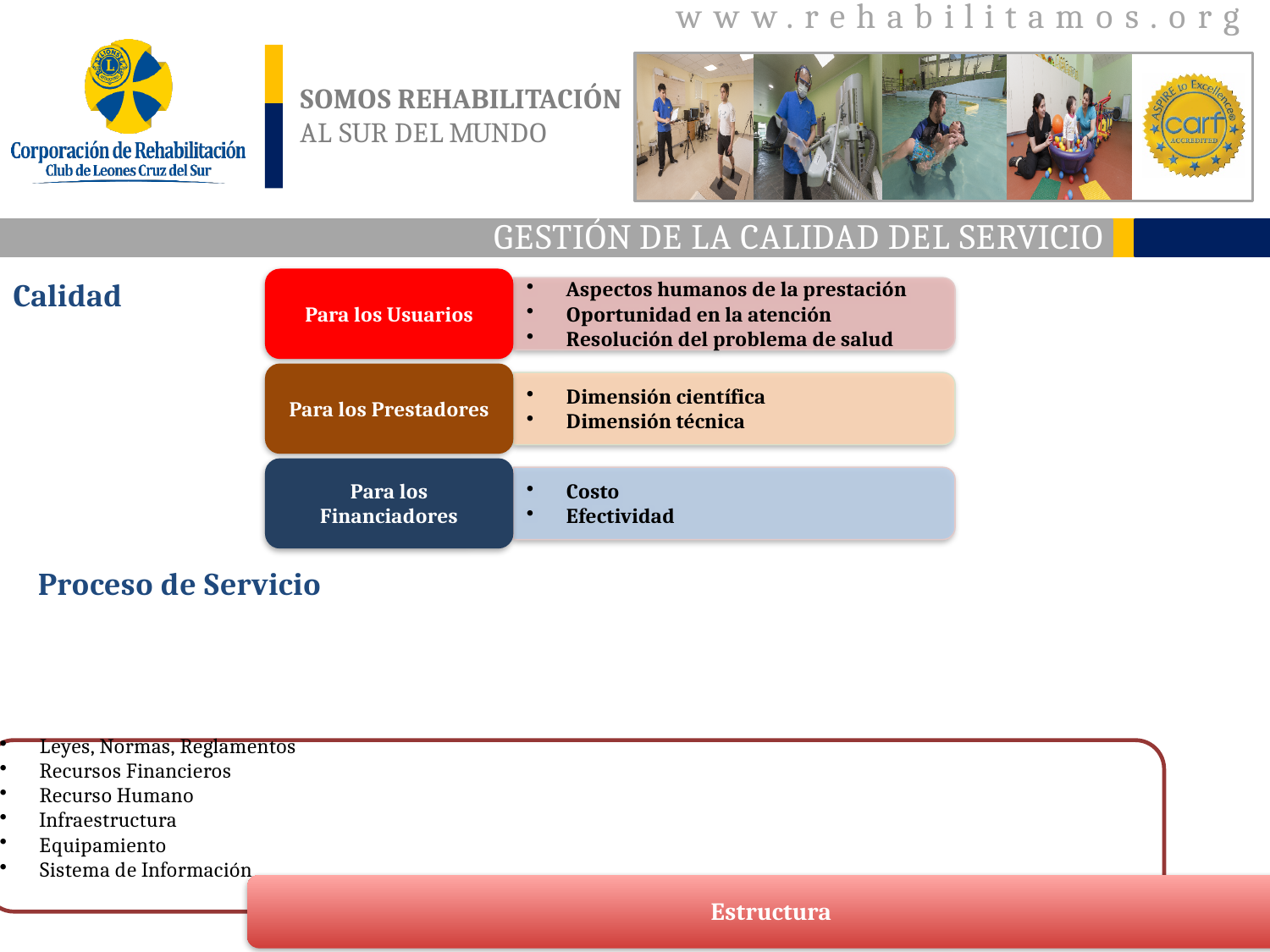

GESTIÓN DE LA CALIDAD DEL SERVICIO
Calidad
Para los Usuarios
Aspectos humanos de la prestación
Oportunidad en la atención
Para los Prestadores
Dimensión científica
Dimensión técnica
Para los Financiadores
Costo
Efectividad
Resolución del problema de salud
Proceso de Servicio
Estructura
Leyes, Normas, Reglamentos
Recurso Humano
Proceso
Infraestructura
Equipamiento
Sistema de Información
Recursos Financieros
Oportunidad
Efectividad